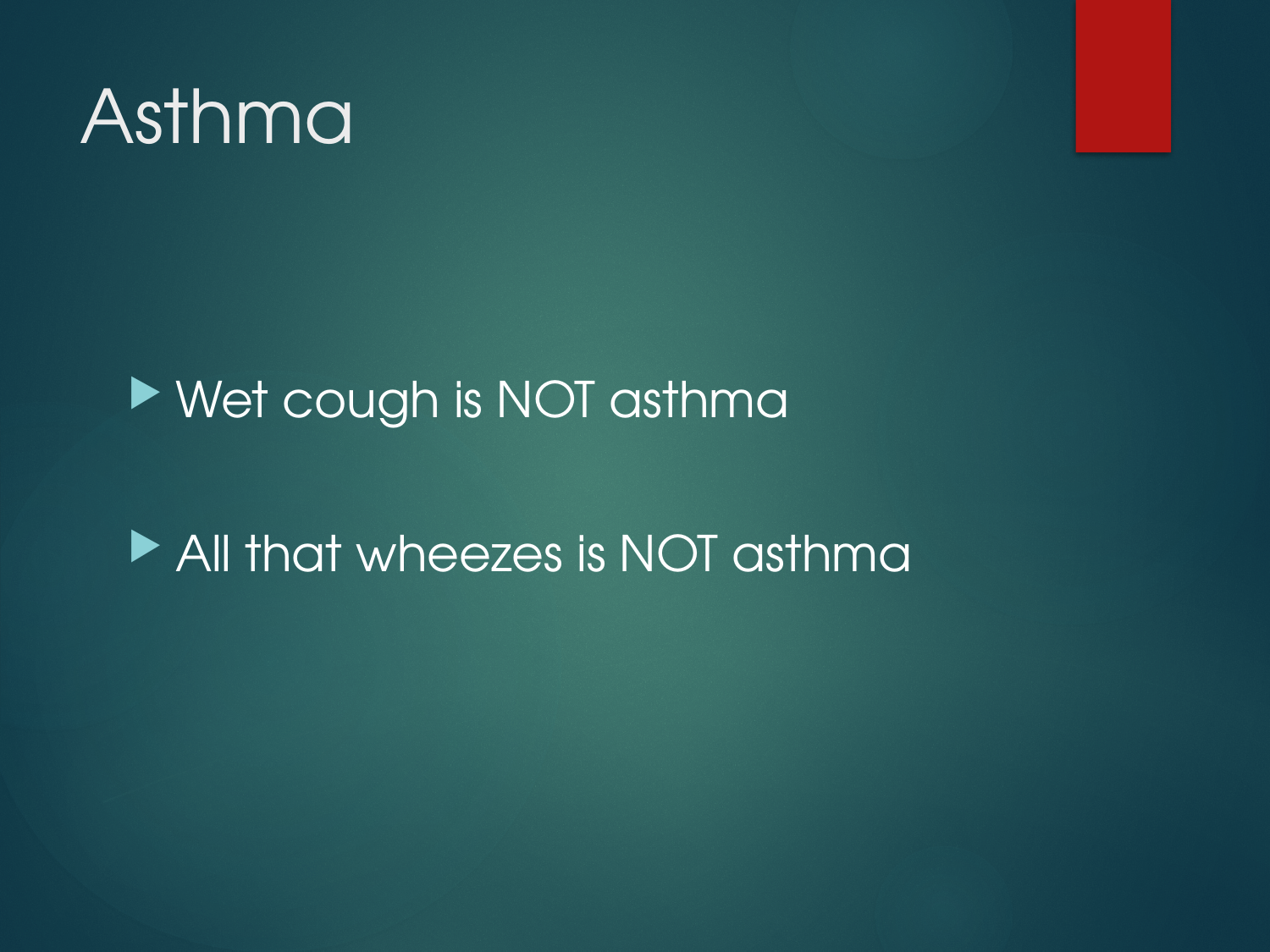

# Asthma

Wet cough is NOT asthma

All that wheezes is NOT asthma